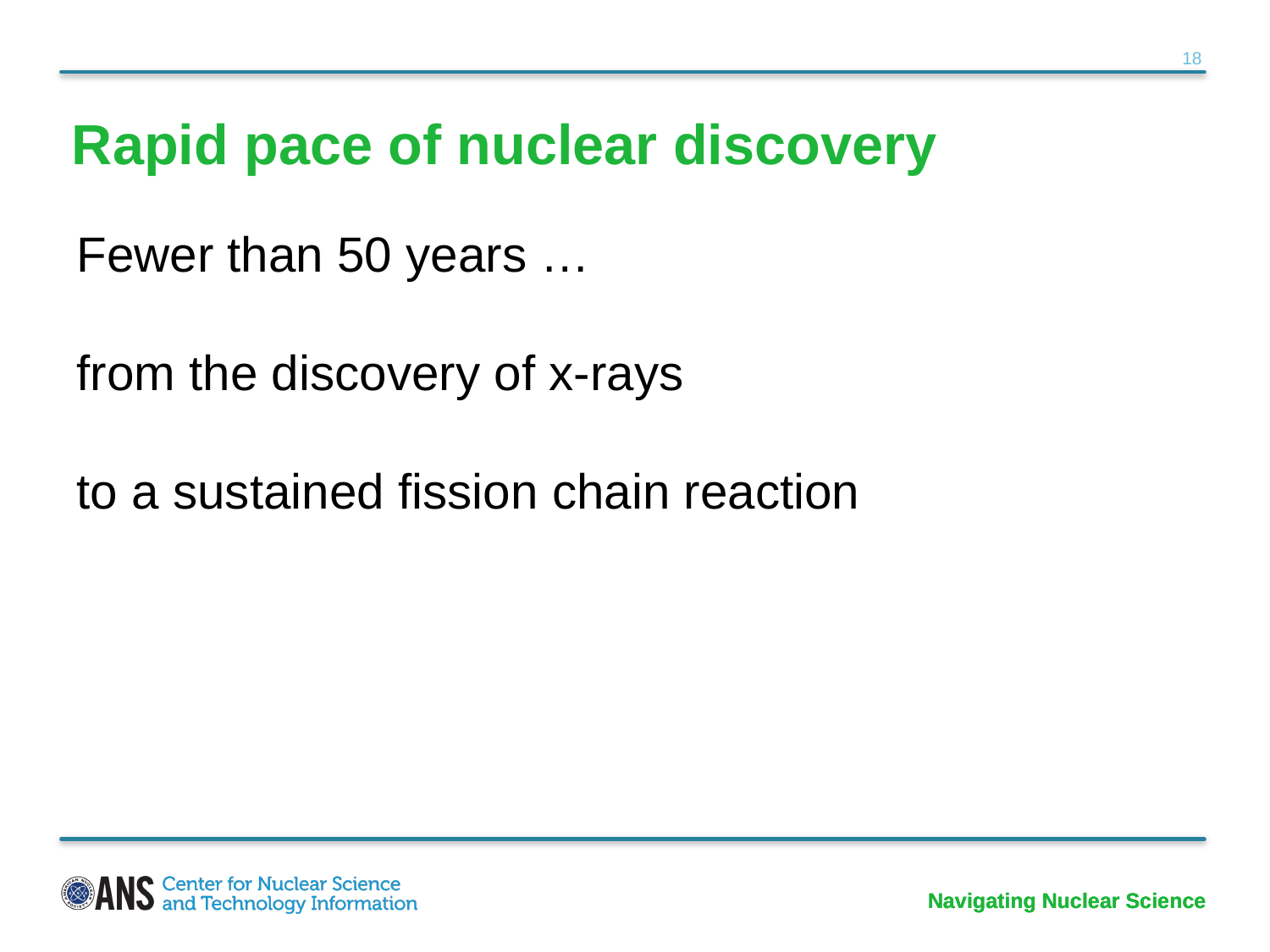

# Rapid pace of nuclear discovery
Fewer than 50 years …

from the discovery of x-rays

to a sustained fission chain reaction
Navigating Nuclear Science